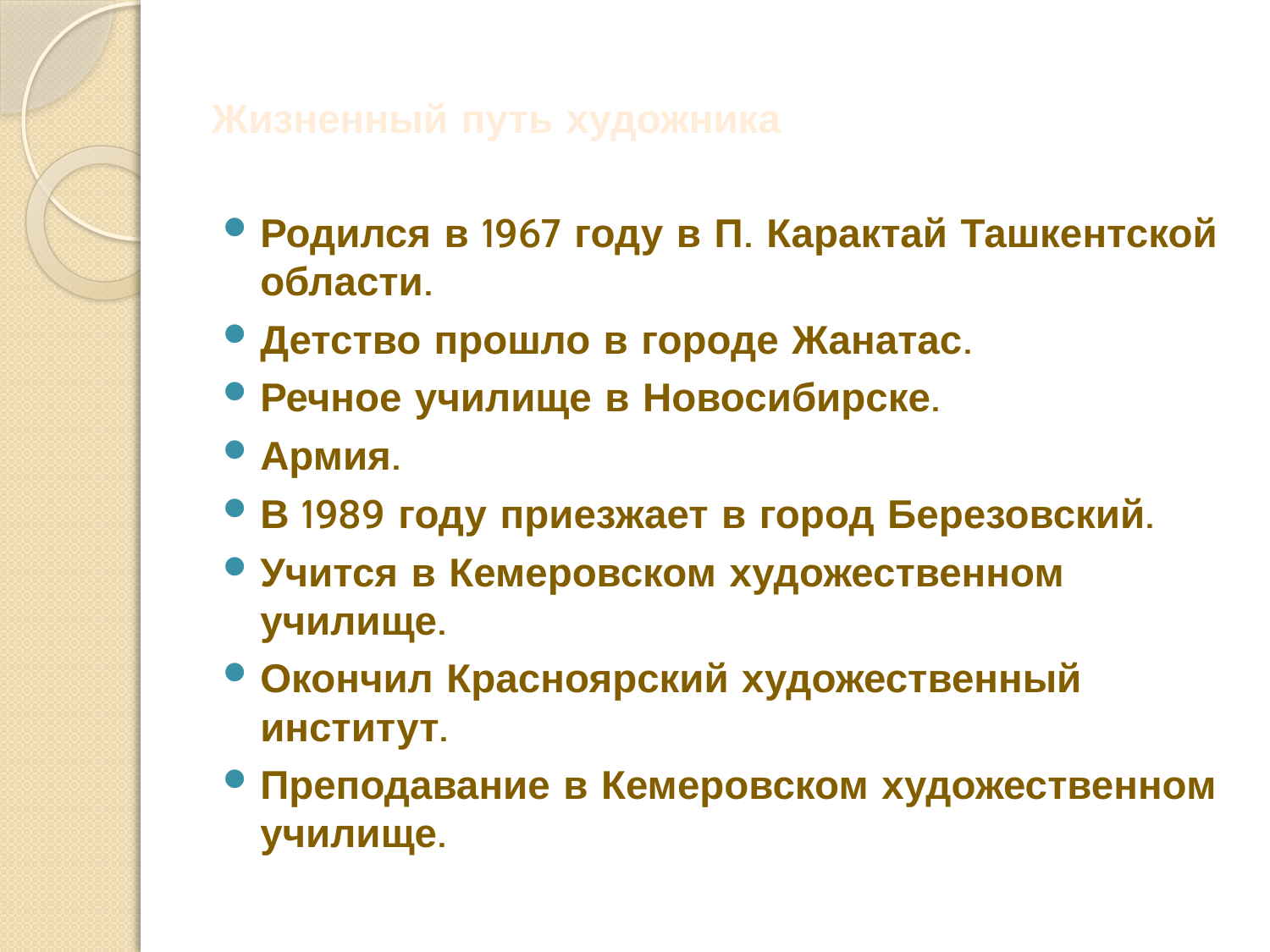

# Жизненный путь художника
Родился в 1967 году в П. Карактай Ташкентской области.
Детство прошло в городе Жанатас.
Речное училище в Новосибирске.
Армия.
В 1989 году приезжает в город Березовский.
Учится в Кемеровском художественном училище.
Окончил Красноярский художественный институт.
Преподавание в Кемеровском художественном училище.